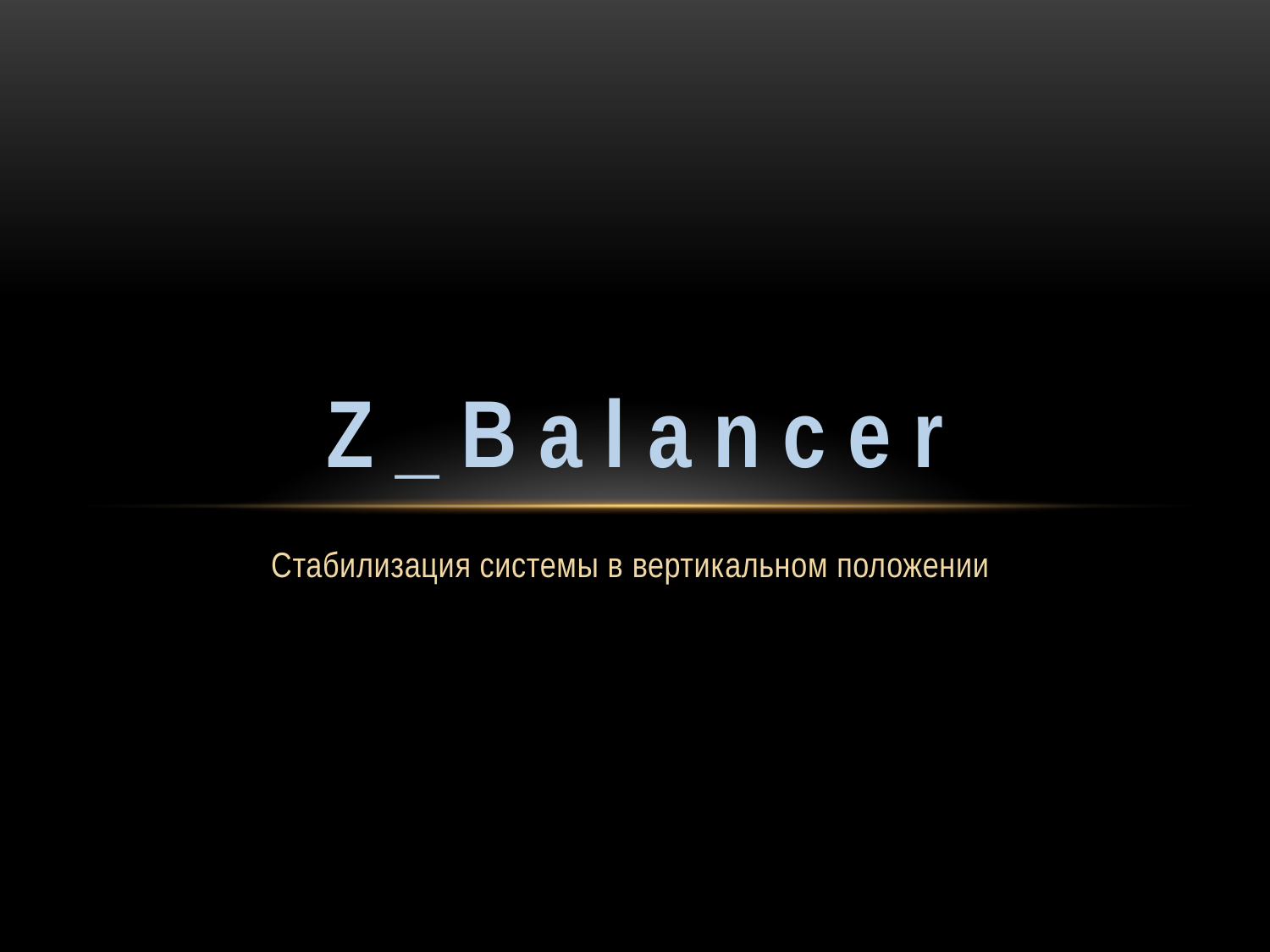

Z _ B a l a n c e r
Стабилизация системы в вертикальном положении